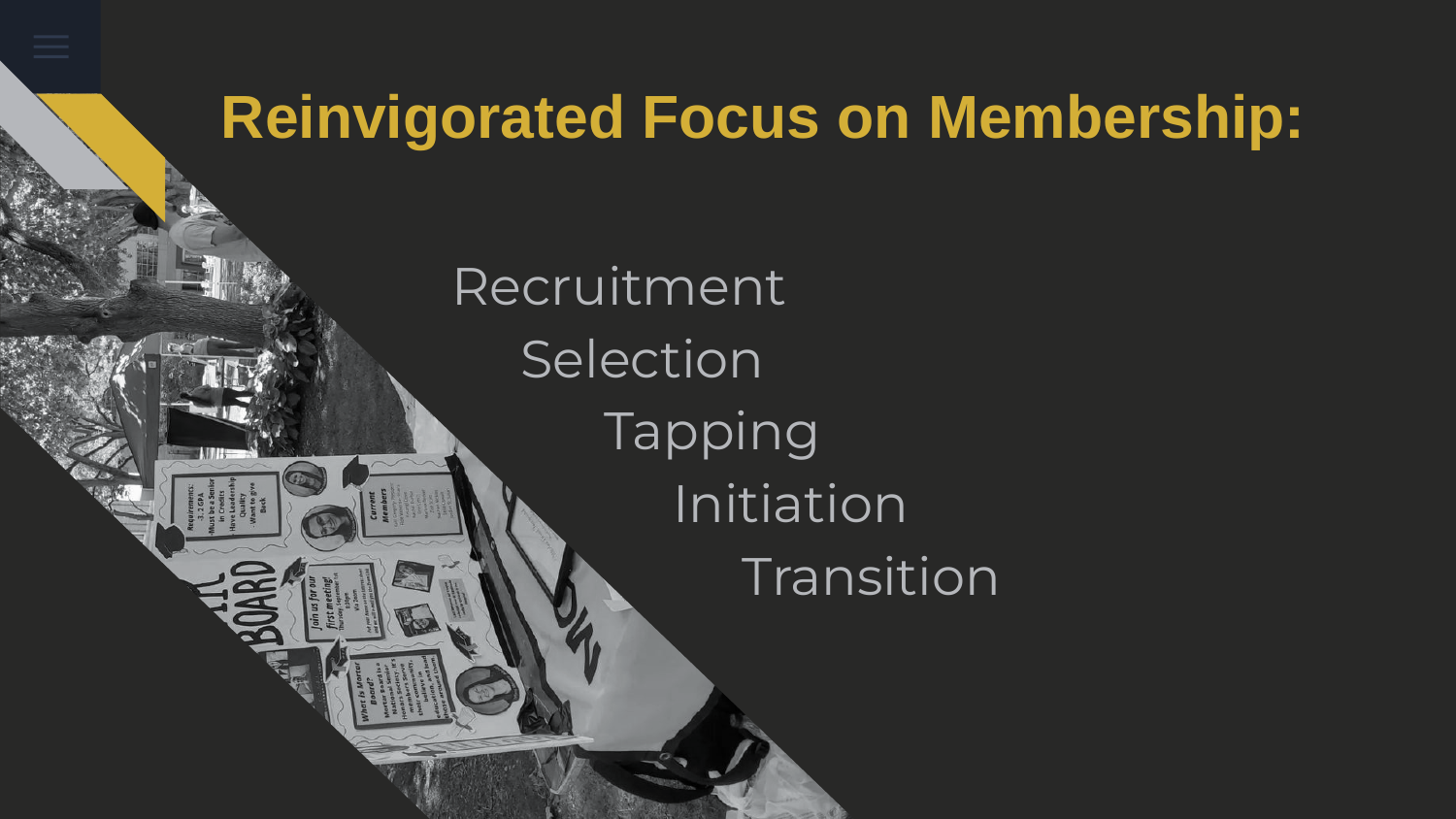

# Reinvigorated Focus on Membership:

        Recruitment
             Selection
                   Tapping
                        Initiation
                             Transition